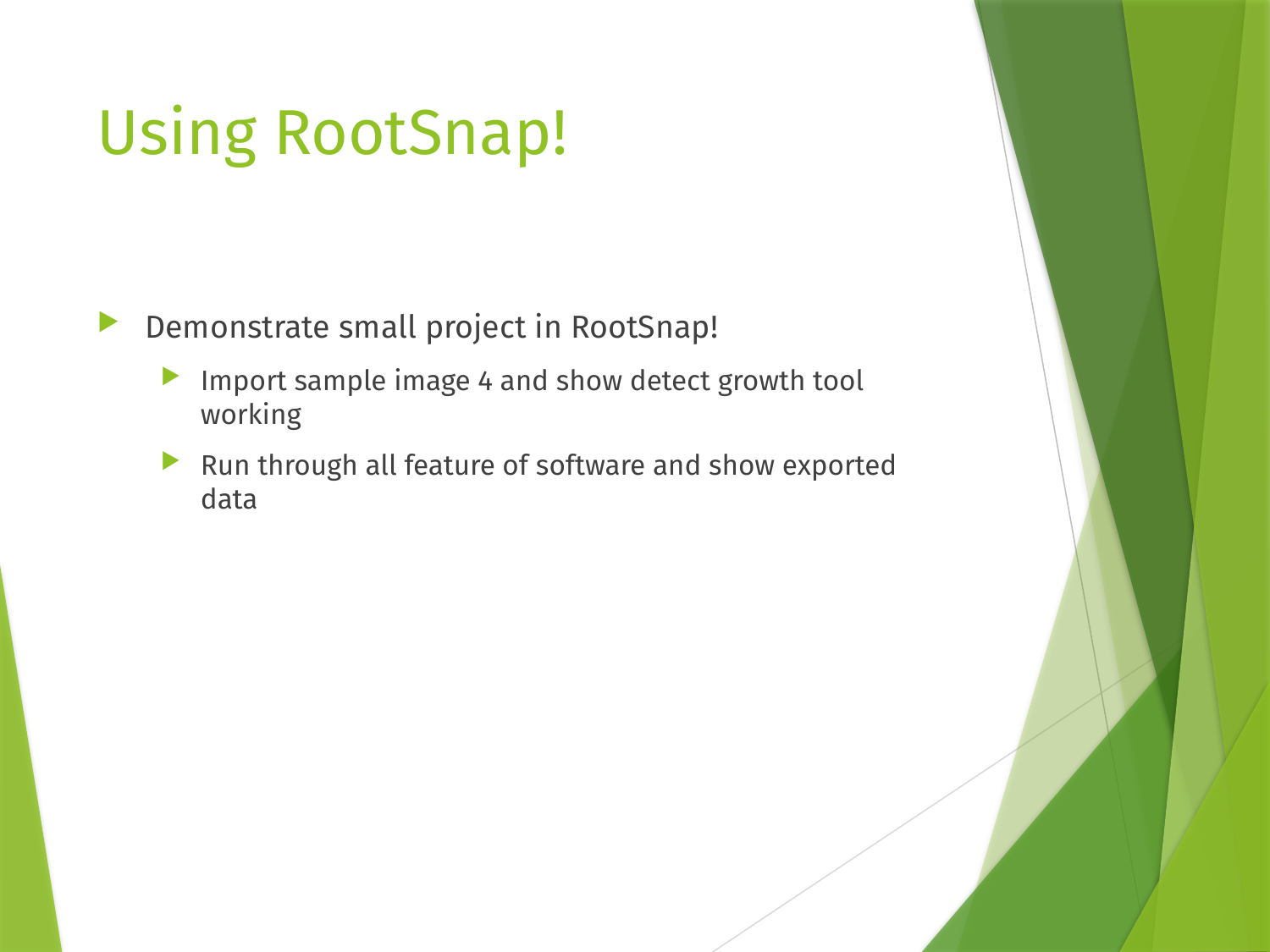

# Using RootSnap!
Demonstrate small project in RootSnap!
Import sample image 4 and show detect growth tool working
Run through all feature of software and show exported data